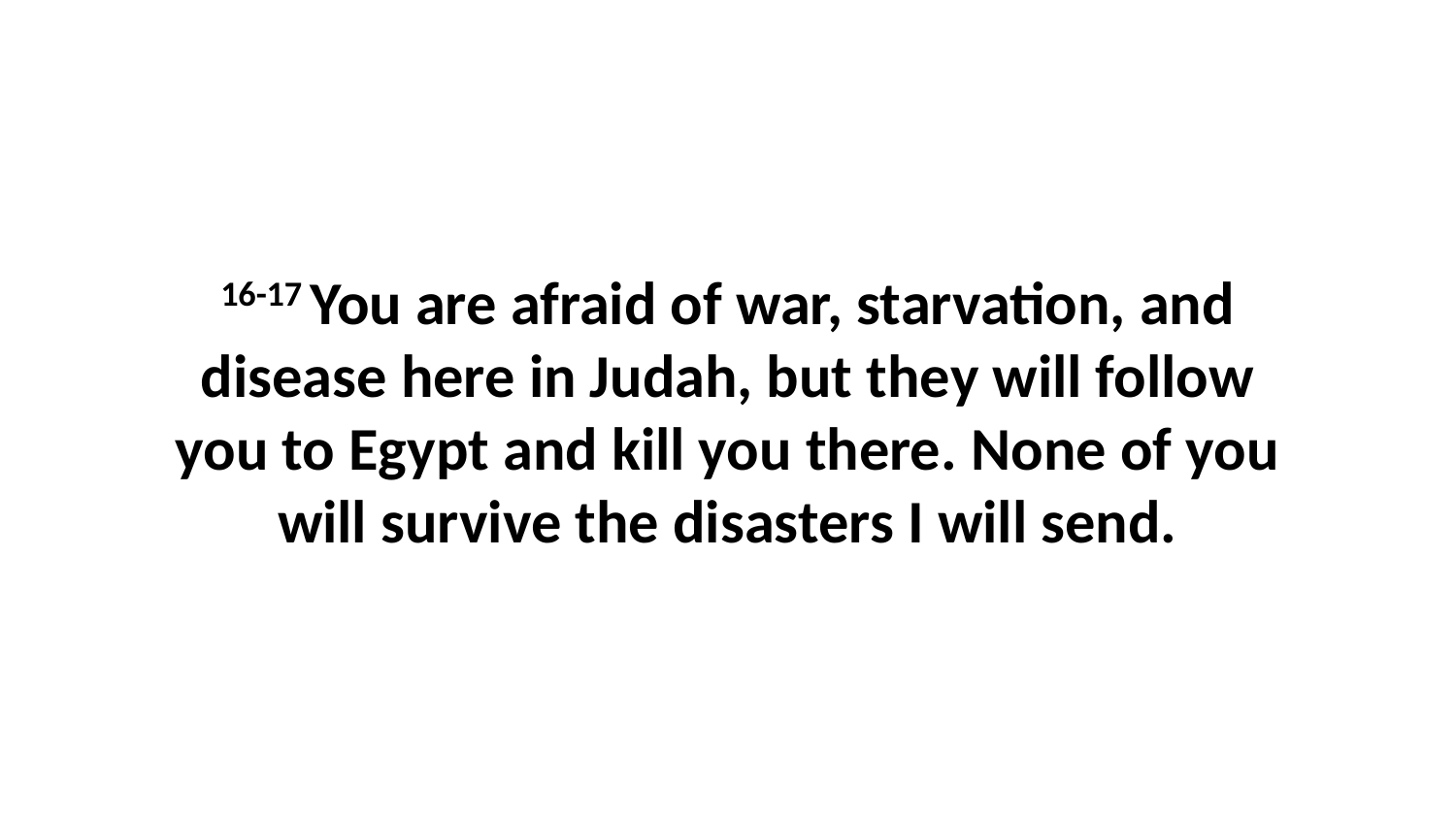

16-17 You are afraid of war, starvation, and disease here in Judah, but they will follow you to Egypt and kill you there. None of you will survive the disasters I will send.